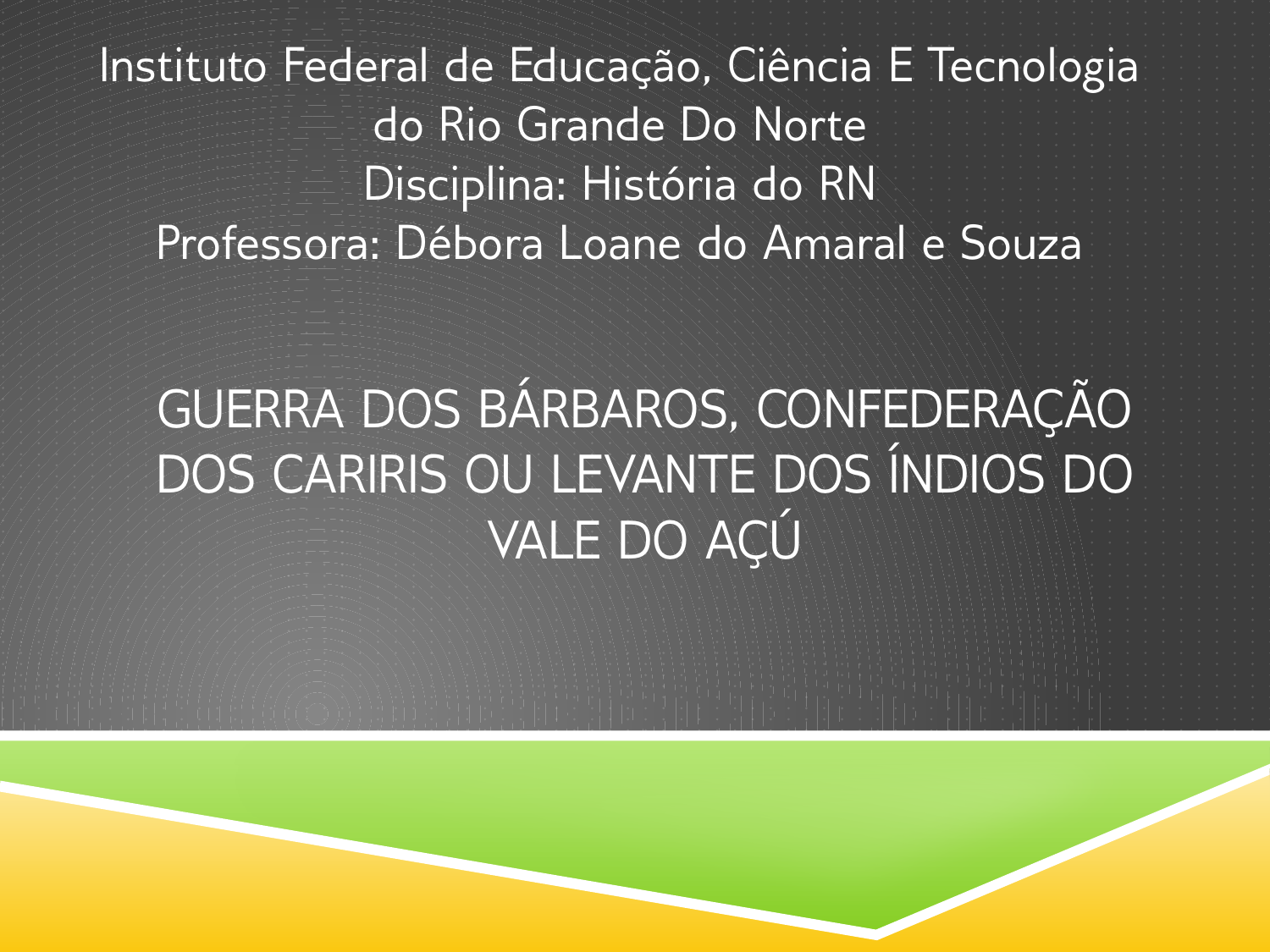

Instituto Federal de Educação, Ciência E Tecnologia
do Rio Grande Do Norte
Disciplina: História do RN
Professora: Débora Loane do Amaral e Souza
# GUERRA DOS BÁRBAROS, CONFEDERAÇÃO DOS CARIRIS OU LEVANTE DOS ÍNDIOS DO VALE DO AÇÚ